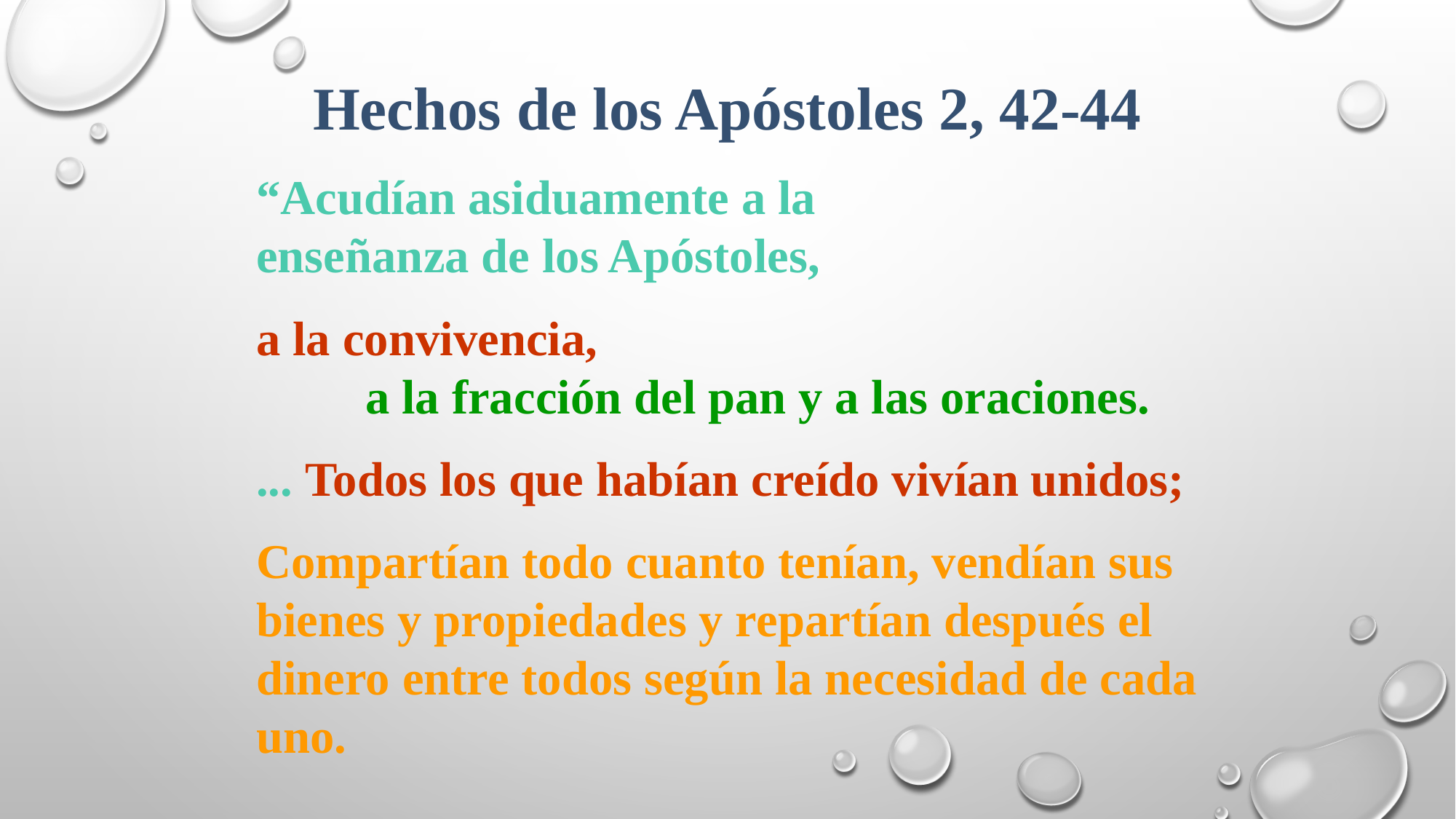

Hechos de los Apóstoles 2, 42-44
“Acudían asiduamente a la 			enseñanza de los Apóstoles,
a la convivencia, 						a la fracción del pan y a las oraciones.
... Todos los que habían creído vivían unidos;
Compartían todo cuanto tenían, vendían sus bienes y propiedades y repartían después el dinero entre todos según la necesidad de cada uno.